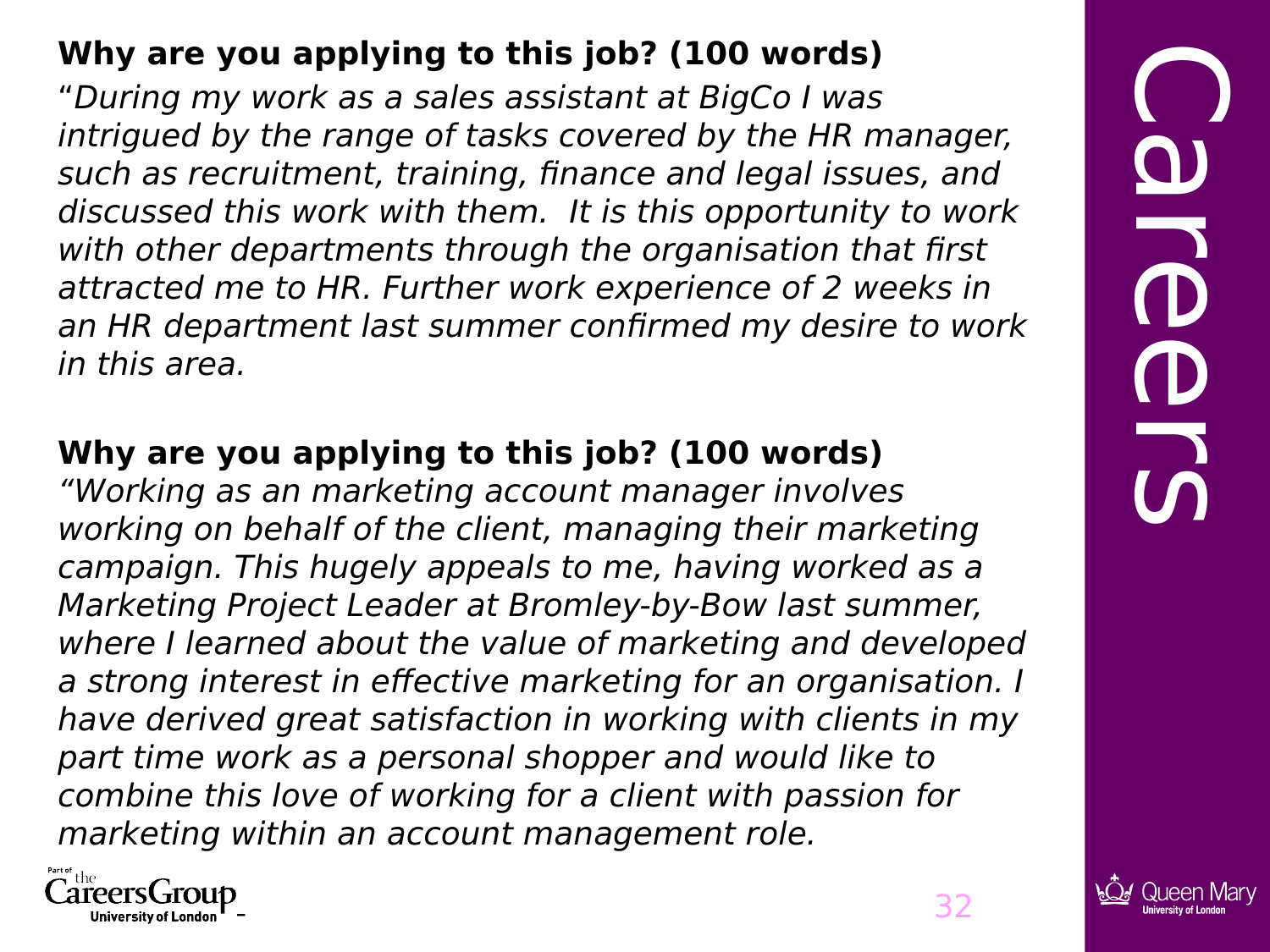

Why are you applying to this job? (100 words)
“During my work as a sales assistant at BigCo I was intrigued by the range of tasks covered by the HR manager, such as recruitment, training, finance and legal issues, and discussed this work with them.  It is this opportunity to work with other departments through the organisation that first attracted me to HR. Further work experience of 2 weeks in an HR department last summer confirmed my desire to work in this area.

Why are you applying to this job? (100 words)
“Working as an marketing account manager involves working on behalf of the client, managing their marketing campaign. This hugely appeals to me, having worked as a Marketing Project Leader at Bromley-by-Bow last summer, where I learned about the value of marketing and developed a strong interest in effective marketing for an organisation. I have derived great satisfaction in working with clients in my part time work as a personal shopper and would like to combine this love of working for a client with passion for marketing within an account management role.